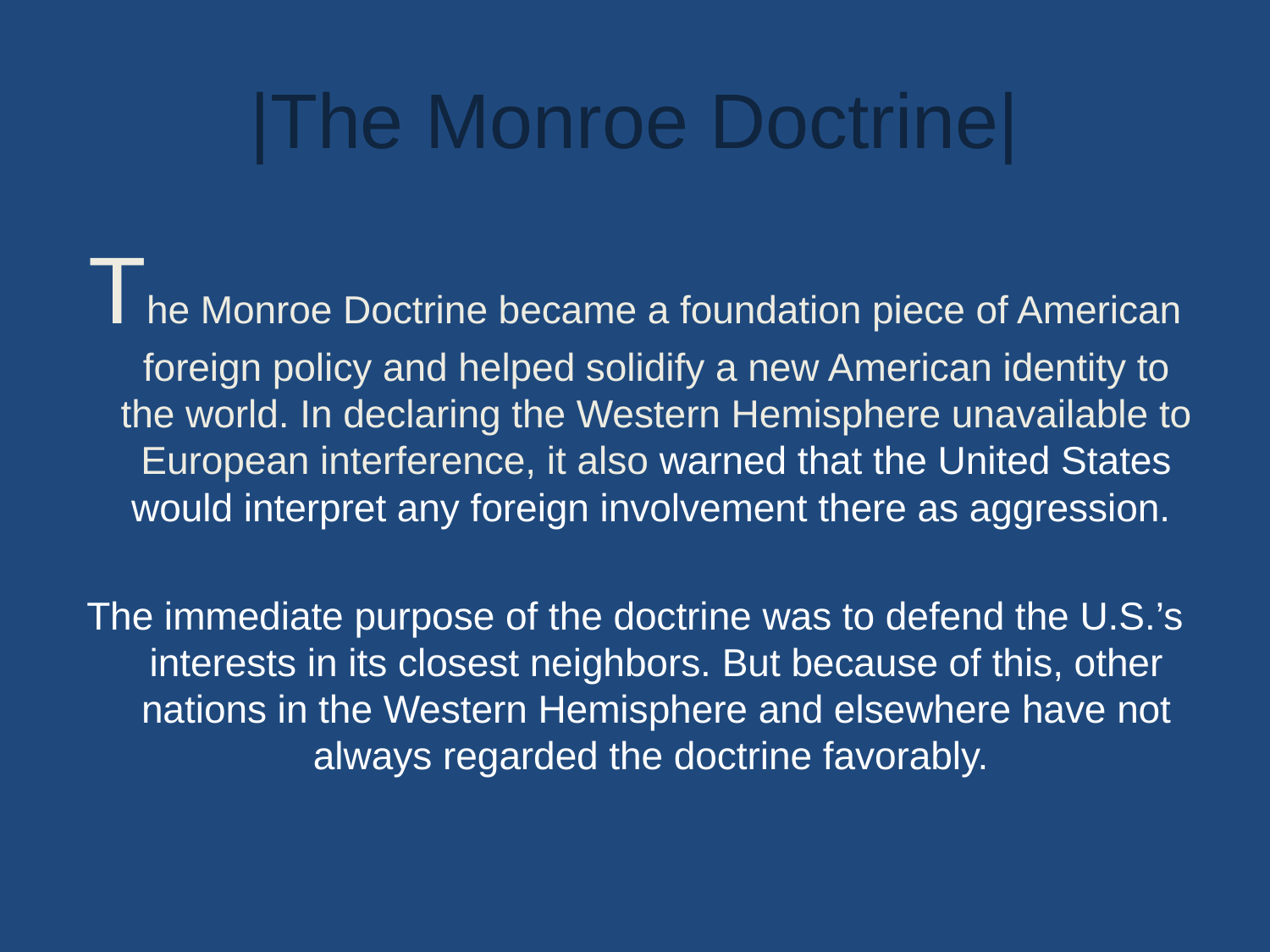

# |The Monroe Doctrine|
The Monroe Doctrine became a foundation piece of American foreign policy and helped solidify a new American identity to the world. In declaring the Western Hemisphere unavailable to European interference, it also warned that the United States would interpret any foreign involvement there as aggression.

The immediate purpose of the doctrine was to defend the U.S.’s interests in its closest neighbors. But because of this, other nations in the Western Hemisphere and elsewhere have not always regarded the doctrine favorably.